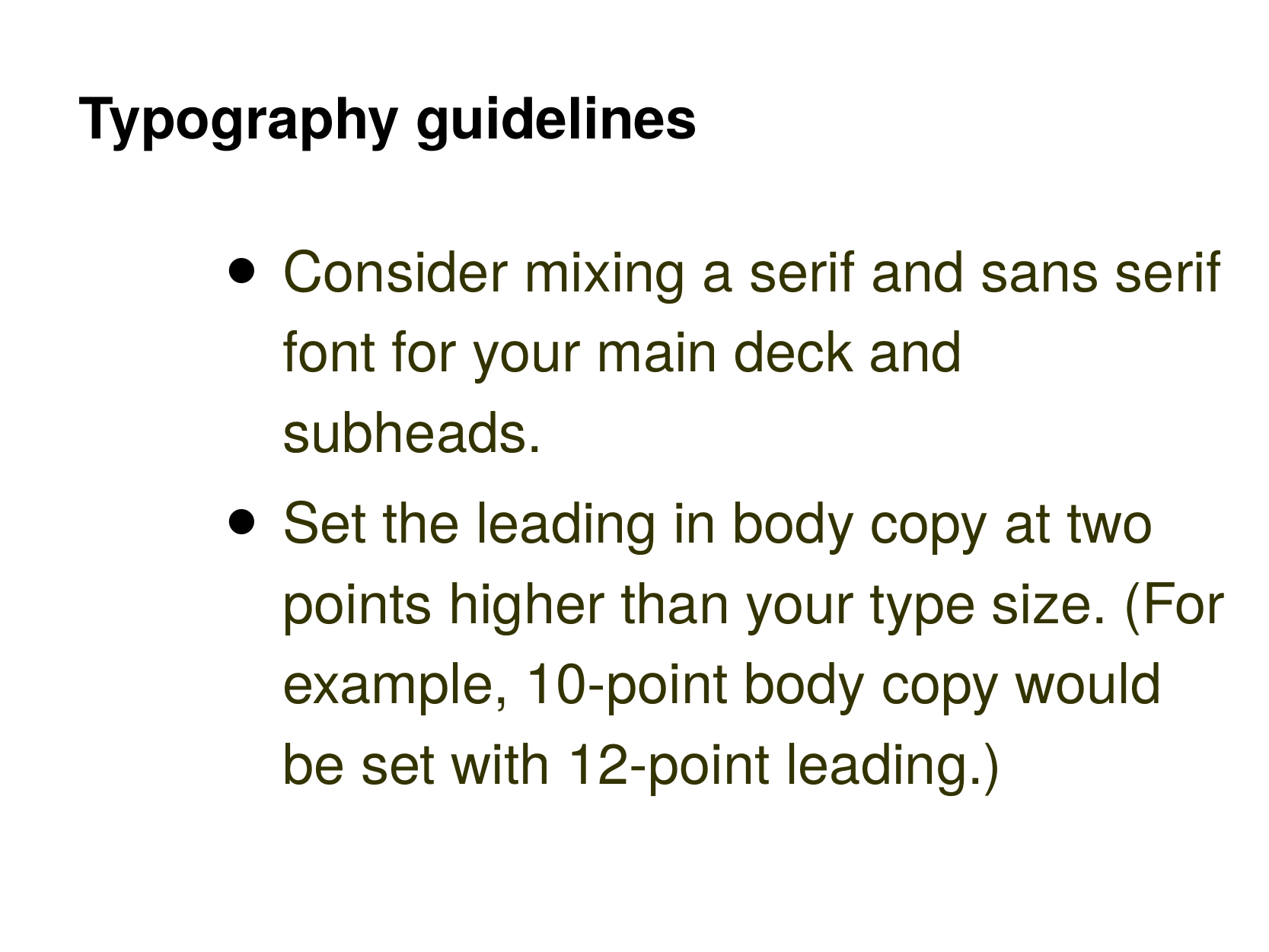

# Typography guidelines
Consider mixing a serif and sans serif font for your main deck and subheads.
Set the leading in body copy at two points higher than your type size. (For example, 10-point body copy would be set with 12-point leading.)